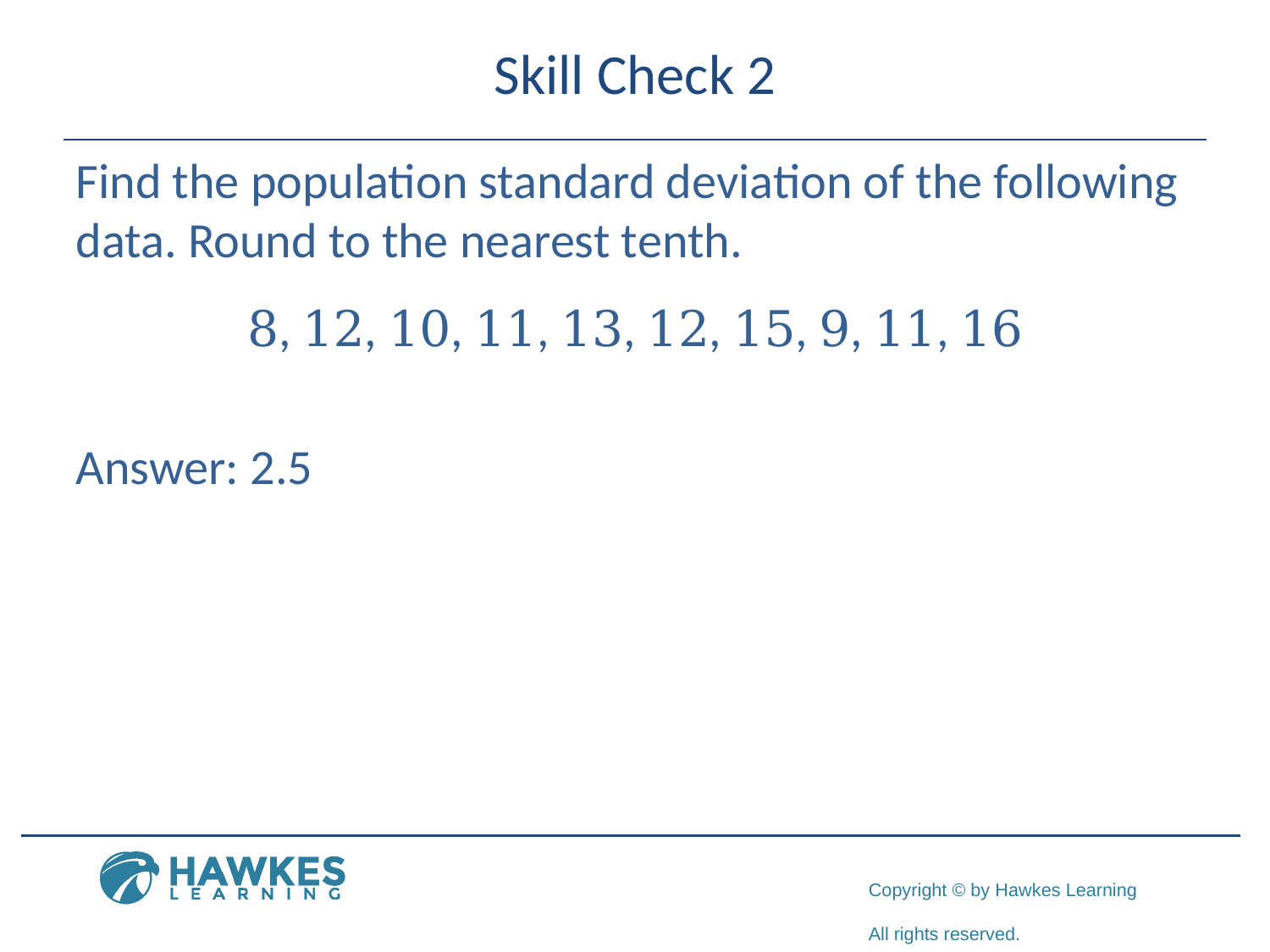

# Skill Check 2
Find the population standard deviation of the following data. Round to the nearest tenth.

8, 12, 10, 11, 13, 12, 15, 9, 11, 16

Answer: 2.5